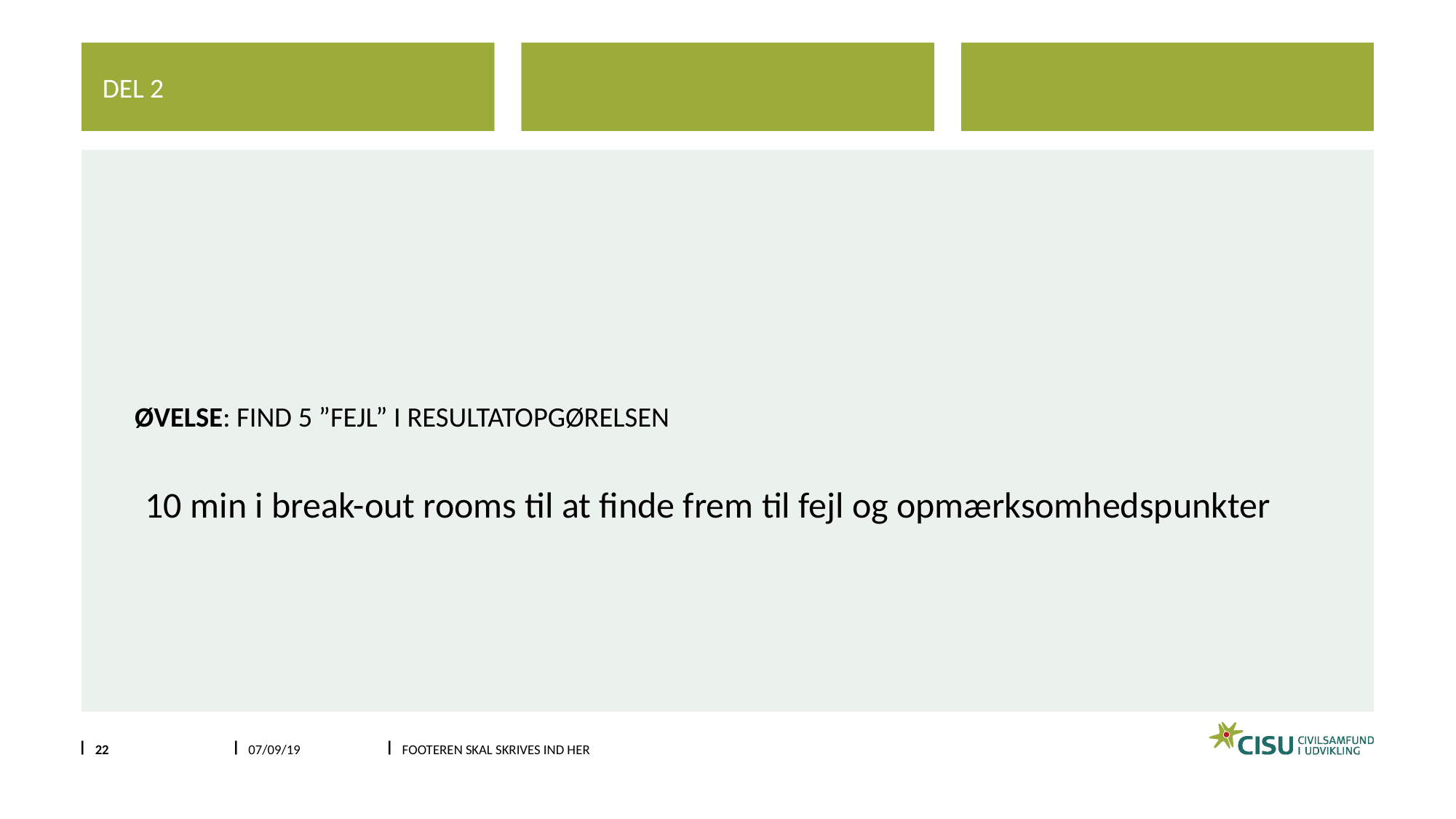

DEL 2
# Øvelse: Find 5 ”fejl” i resultatopgørelsen
10 min i break-out rooms til at finde frem til fejl og opmærksomhedspunkter
22
07/09/19
Footeren skal skrives ind her